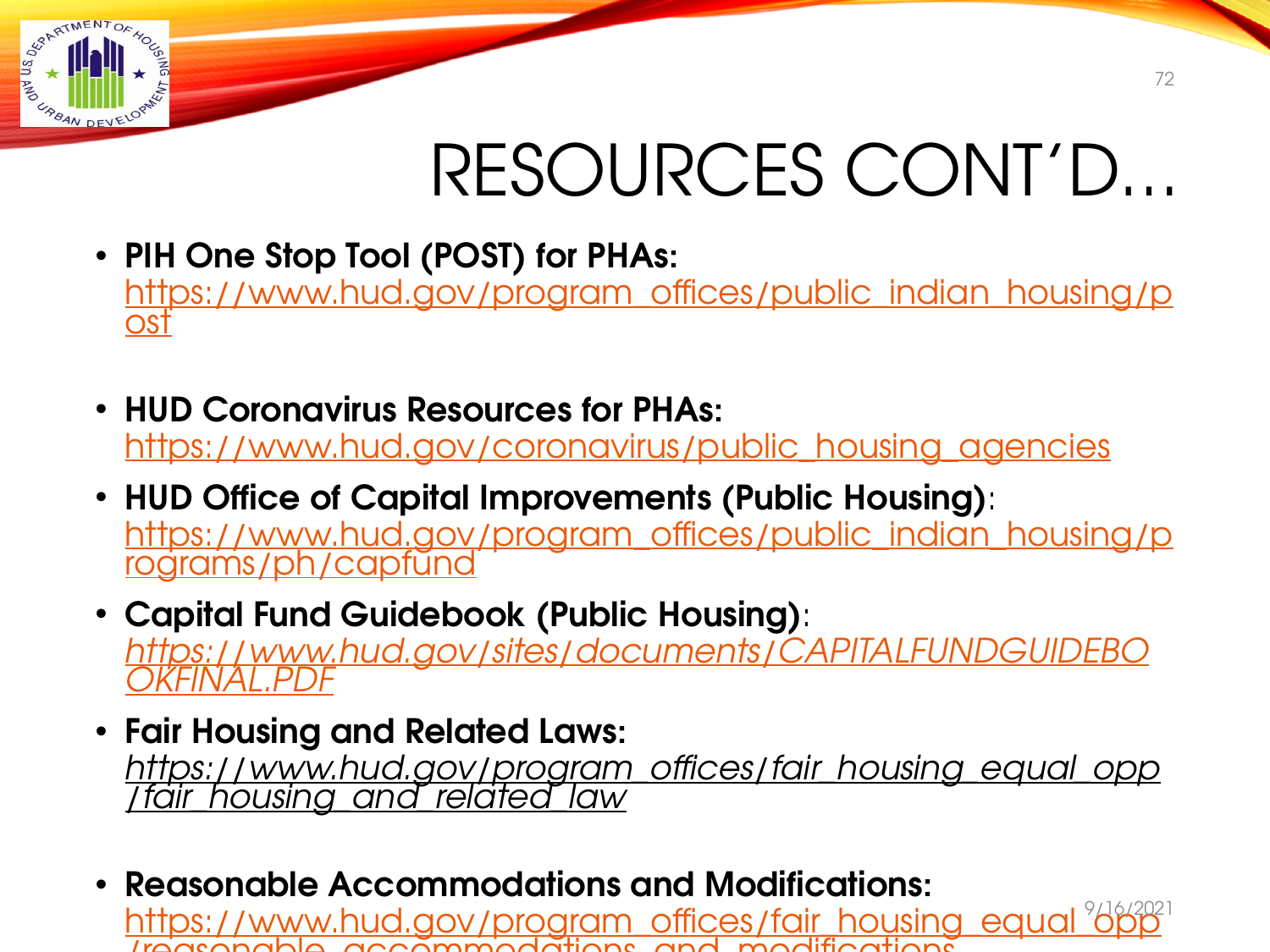

72
# Resources cont’d…
PIH One Stop Tool (POST) for PHAs: https://www.hud.gov/program_offices/public_indian_housing/post
HUD Coronavirus Resources for PHAs: https://www.hud.gov/coronavirus/public_housing_agencies
HUD Office of Capital Improvements (Public Housing): https://www.hud.gov/program_offices/public_indian_housing/programs/ph/capfund
Capital Fund Guidebook (Public Housing): https://www.hud.gov/sites/documents/CAPITALFUNDGUIDEBOOKFINAL.PDF
Fair Housing and Related Laws: https://www.hud.gov/program_offices/fair_housing_equal_opp/fair_housing_and_related_law
Reasonable Accommodations and Modifications: https://www.hud.gov/program_offices/fair_housing_equal_opp/reasonable_accommodations_and_modifications
9/16/2021